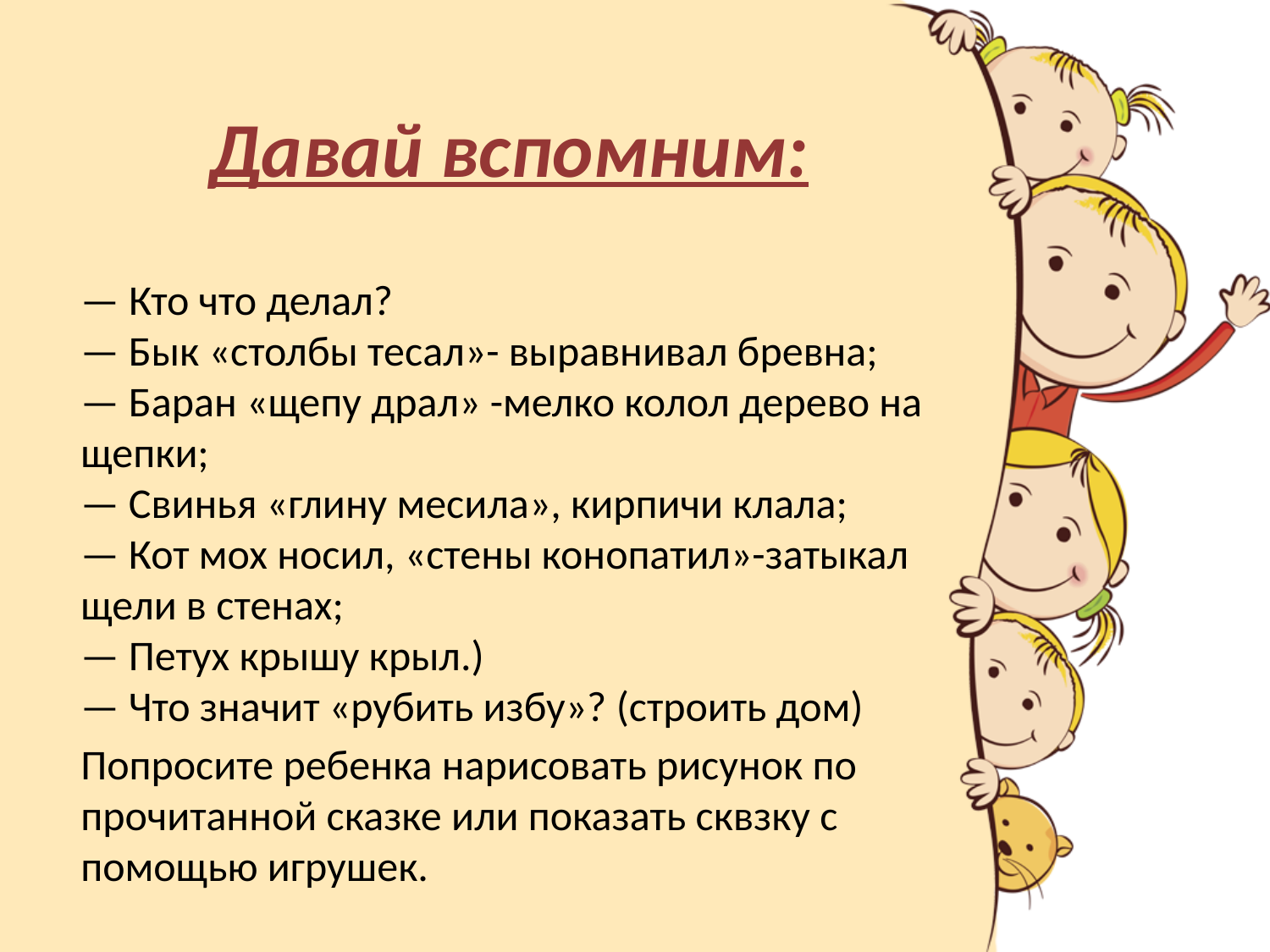

# Давай вспомним:
— Кто что делал?
— Бык «столбы тесал»- выравнивал бревна;
— Баран «щепу драл» -мелко колол дерево на щепки;
— Свинья «глину месила», кирпичи клала;
— Кот мох носил, «стены конопатил»-затыкал щели в стенах;
— Петух крышу крыл.)
— Что значит «рубить избу»? (строить дом)
Попросите ребенка нарисовать рисунок по прочитанной сказке или показать сквзку с помощью игрушек.